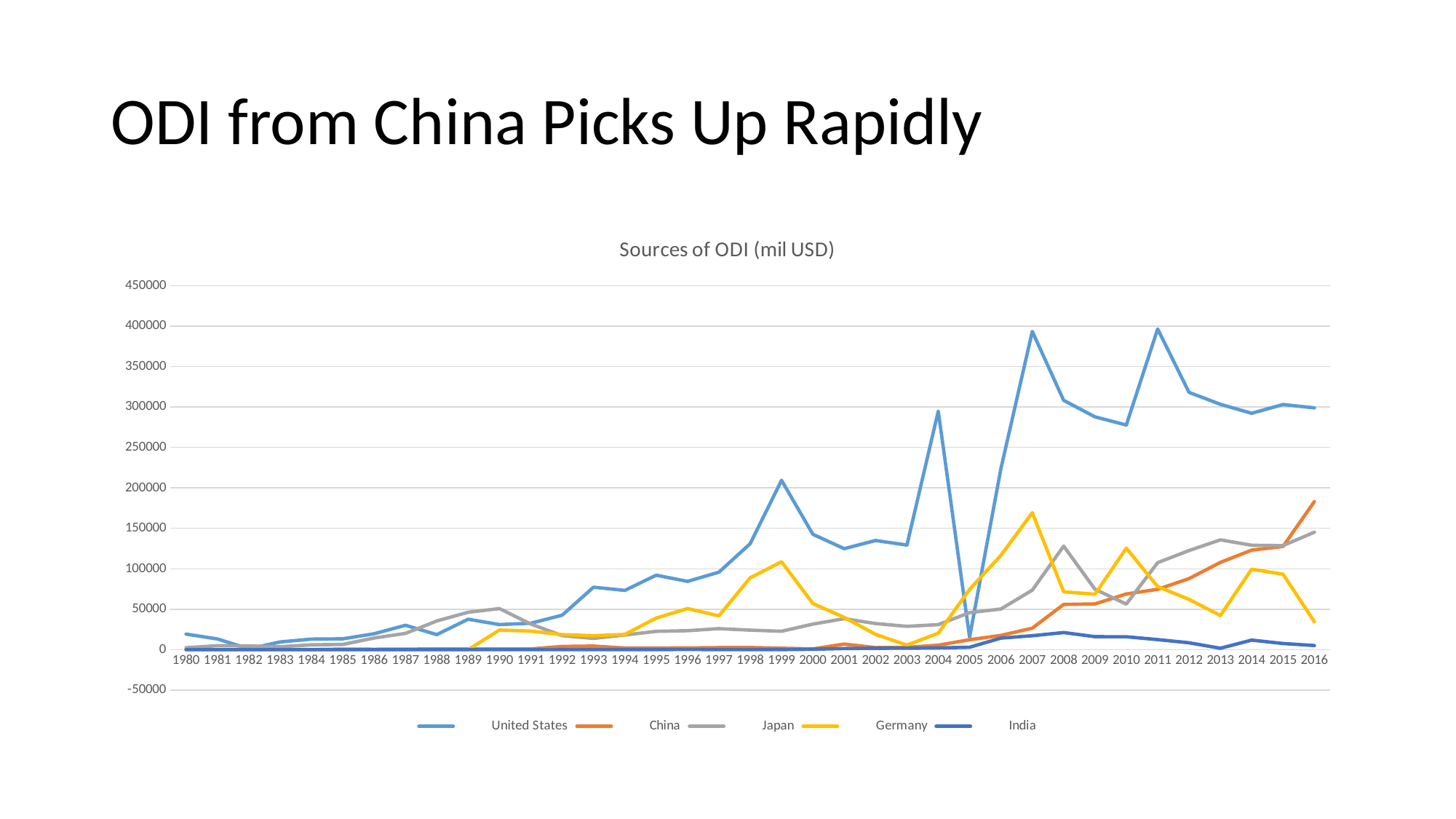

# ODI from China Picks Up Rapidly

### Chart: Sources of ODI (mil USD)

| Category |           United States |           China |           Japan |           Germany |           India |
|---|---|---|---|---|---|
| 1980 | 19230.0 | 0.0 | 2385.0 | 0.0 | 4.0 |
| 1981 | 13227.0 | 0.0 | 4894.0 | 0.0 | 2.0 |
| 1982 | 1077.99993 | 44.0 | 4540.0 | 0.0 | 1.0 |
| 1983 | 9524.99995 | 93.0 | 3612.0 | 0.0 | 5.0 |
| 1984 | 13044.99993 | 134.0 | 5965.0 | 0.0 | 4.0 |
| 1985 | 13387.99992 | 629.0 | 6440.1180534594 | 0.0 | 3.0 |
| 1986 | 19640.99994 | 450.0 | 14402.444813672 | 0.0 | -1.0 |
| 1987 | 30153.9999 | 645.0 | 20100.526832506 | 0.0 | 5.0 |
| 1988 | 18598.99989 | 850.0 | 35436.0446969224 | 0.0 | 11.0 |
| 1989 | 37603.99989 | 780.0 | 46251.1959641646 | 0.0 | 10.0 |
| 1990 | 30982.0 | 830.0 | 50774.9046908669 | 24234.8226498239 | 6.0 |
| 1991 | 32696.0 | 913.0 | 31638.2964508155 | 22937.1874133796 | -11.0 |
| 1992 | 42647.0 | 4000.0 | 17304.2455251044 | 18599.5133352544 | 24.0 |
| 1993 | 77247.0 | 4400.0 | 13913.0200183457 | 17196.1689207171 | 0.350641 |
| 1994 | 73252.0 | 2000.0 | 18120.8907326237 | 18859.3841470554 | 82.0 |
| 1995 | 92074.0 | 2000.0 | 22630.3322574198 | 39048.6138731308 | 119.0 |
| 1996 | 84426.0 | 2114.0 | 23427.8105148972 | 50804.7076961928 | 240.0 |
| 1997 | 95769.0 | 2562.49 | 25993.0879156301 | 41798.1442395304 | 113.0 |
| 1998 | 131004.0 | 2633.807 | 24152.0667659753 | 88824.8705723232 | 47.0 |
| 1999 | 209391.0 | 1774.313 | 22743.015793586 | 108688.382072964 | 80.0 |
| 2000 | 142626.0 | 915.777 | 31557.3831949149 | 57085.9443523125 | 514.4454136034 |
| 2001 | 124873.0 | 6885.398 | 38332.8892692279 | 39889.4220185949 | 1397.4365495143 |
| 2002 | 134946.0 | 2518.407 | 32280.7932178518 | 18942.5928191614 | 1678.0394278579 |
| 2003 | 129352.0 | 2854.65 | 28800.4726868105 | 5568.0854233585 | 1875.7795175524 |
| 2004 | 294905.0 | 5497.99 | 30951.4062832161 | 20311.5407299796 | 2175.3665883288 |
| 2005 | 15369.0 | 12261.17 | 45781.2462574171 | 74543.0657115853 | 2985.4875283447 |
| 2006 | 224220.0 | 17633.97 | 50265.9463967876 | 116680.1833050866 | 14284.9890745359 |
| 2007 | 393518.0 | 26506.09 | 73548.817025324 | 169319.8807069986 | 17233.7569682092 |
| 2008 | 308296.0 | 55907.17 | 128019.5386952273 | 71506.7316072802 | 21142.4711528737 |
| 2009 | 287901.0 | 56528.99 | 74698.7413714424 | 68541.0499233861 | 16057.781001254 |
| 2010 | 277779.0 | 68811.31 | 56263.4122390206 | 125450.8141898827 | 15947.4254337814 |
| 2011 | 396569.0 | 74654.0400000001 | 107599.1458894583 | 77928.9029755823 | 12456.1607139414 |
| 2012 | 318196.0 | 87803.53 | 122548.7307386218 | 62164.4943941492 | 8485.6953826174 |
| 2013 | 303432.0 | 107843.7100000001 | 135748.7676198849 | 42270.6148369733 | 1678.7427766913 |
| 2014 | 292283.0 | 123119.8599999999 | 129037.7396500817 | 99518.7593451775 | 11783.495466127 |
| 2015 | 303177.0 | 127560.0 | 128653.835993523 | 93283.0704290646 | 7572.4218481448 |
| 2016 | 299003.0 | 183100.0 | 145242.4349728383 | 34557.5436791717 | 5120.268307456 |